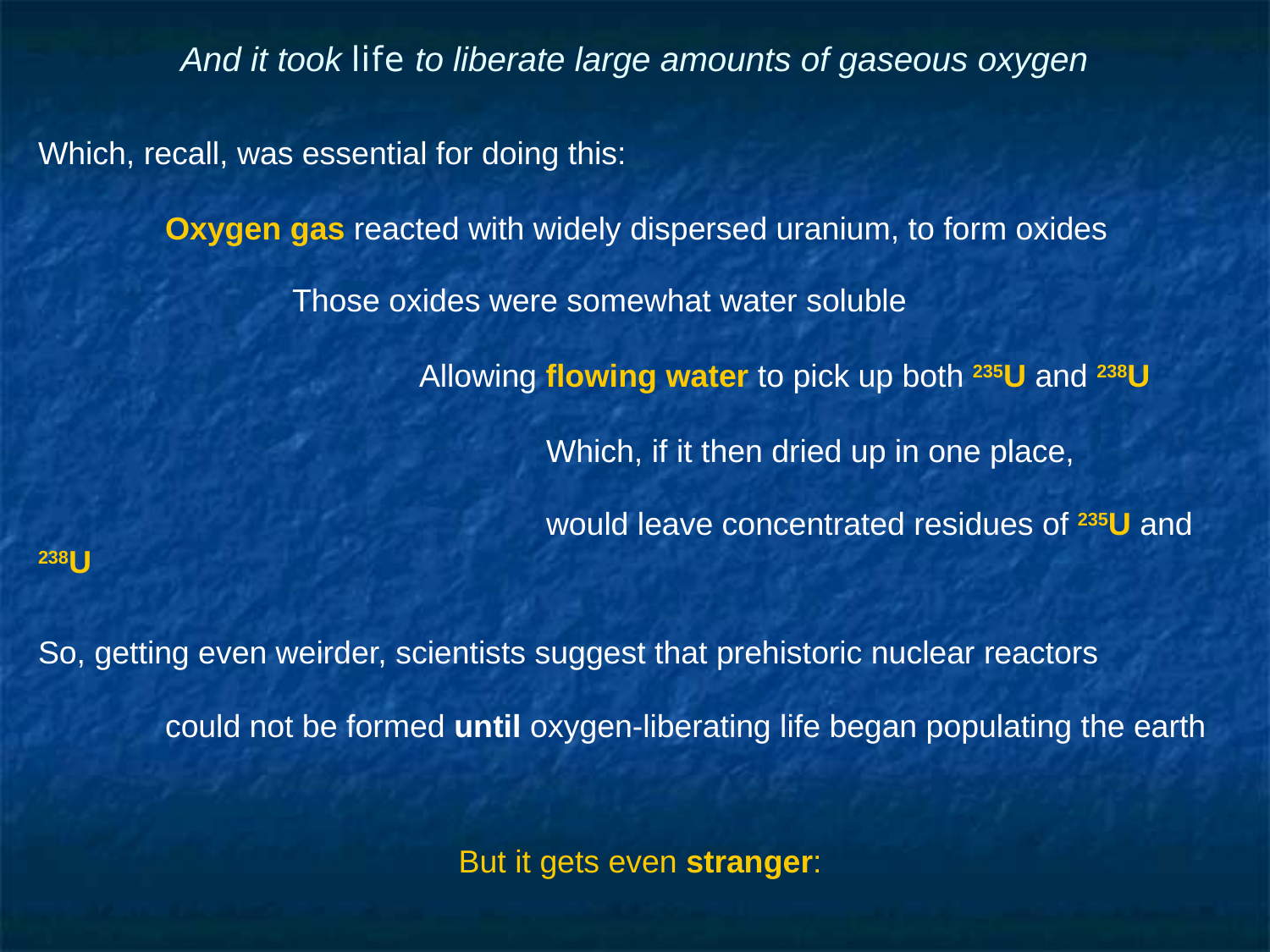

# And it took life to liberate large amounts of gaseous oxygen
Which, recall, was essential for doing this:

	Oxygen gas reacted with widely dispersed uranium, to form oxides

		Those oxides were somewhat water soluble

			Allowing flowing water to pick up both 235U and 238U

				Which, if it then dried up in one place,

				would leave concentrated residues of 235U and 238U

So, getting even weirder, scientists suggest that prehistoric nuclear reactors

	could not be formed until oxygen-liberating life began populating the earth

But it gets even stranger: